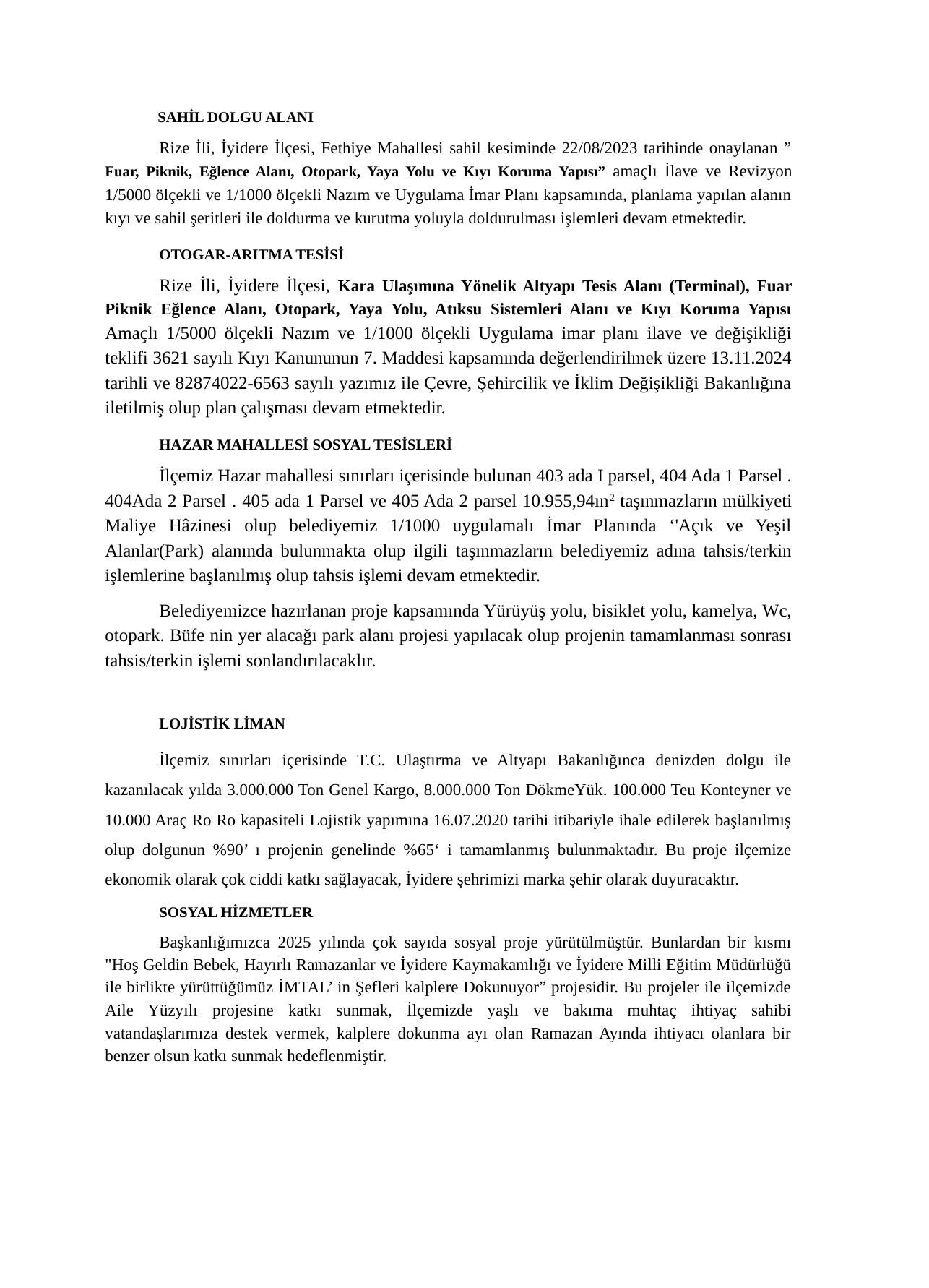

SAHİL DOLGU ALANI
Rize İli, İyidere İlçesi, Fethiye Mahallesi sahil kesiminde 22/08/2023 tarihinde onaylanan ” Fuar, Piknik, Eğlence Alanı, Otopark, Yaya Yolu ve Kıyı Koruma Yapısı” amaçlı İlave ve Revizyon 1/5000 ölçekli ve 1/1000 ölçekli Nazım ve Uygulama İmar Planı kapsamında, planlama yapılan alanın kıyı ve sahil şeritleri ile doldurma ve kurutma yoluyla doldurulması işlemleri devam etmektedir.
OTOGAR-ARITMA TESİSİ
Rize İli, İyidere İlçesi, Kara Ulaşımına Yönelik Altyapı Tesis Alanı (Terminal), Fuar Piknik Eğlence Alanı, Otopark, Yaya Yolu, Atıksu Sistemleri Alanı ve Kıyı Koruma Yapısı Amaçlı 1/5000 ölçekli Nazım ve 1/1000 ölçekli Uygulama imar planı ilave ve değişikliği teklifi 3621 sayılı Kıyı Kanununun 7. Maddesi kapsamında değerlendirilmek üzere 13.11.2024 tarihli ve 82874022-6563 sayılı yazımız ile Çevre, Şehircilik ve İklim Değişikliği Bakanlığına iletilmiş olup plan çalışması devam etmektedir.
HAZAR MAHALLESİ SOSYAL TESİSLERİ
İlçemiz Hazar mahallesi sınırları içerisinde bulunan 403 ada I parsel, 404 Ada 1 Parsel . 404Ada 2 Parsel . 405 ada 1 Parsel ve 405 Ada 2 parsel 10.955,94ın2 taşınmazların mülkiyeti Maliye Hâzinesi olup belediyemiz 1/1000 uygulamalı İmar Planında ‘'Açık ve Yeşil Alanlar(Park) alanında bulunmakta olup ilgili taşınmazların belediyemiz adına tahsis/terkin işlemlerine başlanılmış olup tahsis işlemi devam etmektedir.
Belediyemizce hazırlanan proje kapsamında Yürüyüş yolu, bisiklet yolu, kamelya, Wc, otopark. Büfe nin yer alacağı park alanı projesi yapılacak olup projenin tamamlanması sonrası tahsis/terkin işlemi sonlandırılacaklır.
LOJİSTİK LİMAN
İlçemiz sınırları içerisinde T.C. Ulaştırma ve Altyapı Bakanlığınca denizden dolgu ile kazanılacak yılda 3.000.000 Ton Genel Kargo, 8.000.000 Ton DökmeYük. 100.000 Teu Konteyner ve 10.000 Araç Ro Ro kapasiteli Lojistik yapımına 16.07.2020 tarihi itibariyle ihale edilerek başlanılmış olup dolgunun %90’ ı projenin genelinde %65‘ i tamamlanmış bulunmaktadır. Bu proje ilçemize ekonomik olarak çok ciddi katkı sağlayacak, İyidere şehrimizi marka şehir olarak duyuracaktır.
SOSYAL HİZMETLER
Başkanlığımızca 2025 yılında çok sayıda sosyal proje yürütülmüştür. Bunlardan bir kısmı "Hoş Geldin Bebek, Hayırlı Ramazanlar ve İyidere Kaymakamlığı ve İyidere Milli Eğitim Müdürlüğü ile birlikte yürüttüğümüz İMTAL’ in Şefleri kalplere Dokunuyor” projesidir. Bu projeler ile ilçemizde Aile Yüzyılı projesine katkı sunmak, İlçemizde yaşlı ve bakıma muhtaç ihtiyaç sahibi vatandaşlarımıza destek vermek, kalplere dokunma ayı olan Ramazan Ayında ihtiyacı olanlara bir benzer olsun katkı sunmak hedeflenmiştir.